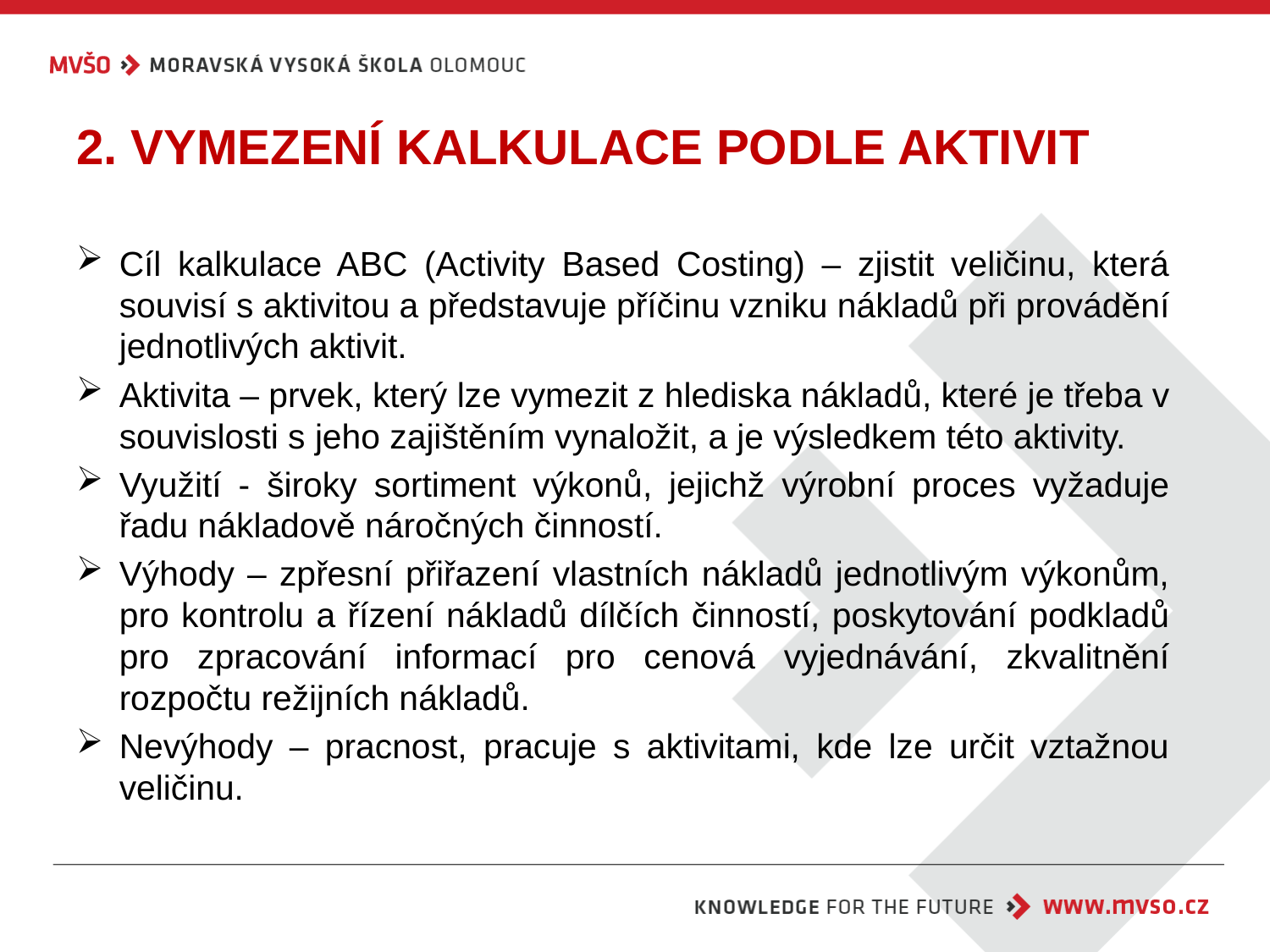

# 2. Vymezení Kalkulace podle aktivit
Cíl kalkulace ABC (Activity Based Costing) – zjistit veličinu, která souvisí s aktivitou a představuje příčinu vzniku nákladů při provádění jednotlivých aktivit.
Aktivita – prvek, který lze vymezit z hlediska nákladů, které je třeba v souvislosti s jeho zajištěním vynaložit, a je výsledkem této aktivity.
Využití - široky sortiment výkonů, jejichž výrobní proces vyžaduje řadu nákladově náročných činností.
Výhody – zpřesní přiřazení vlastních nákladů jednotlivým výkonům, pro kontrolu a řízení nákladů dílčích činností, poskytování podkladů pro zpracování informací pro cenová vyjednávání, zkvalitnění rozpočtu režijních nákladů.
Nevýhody – pracnost, pracuje s aktivitami, kde lze určit vztažnou veličinu.